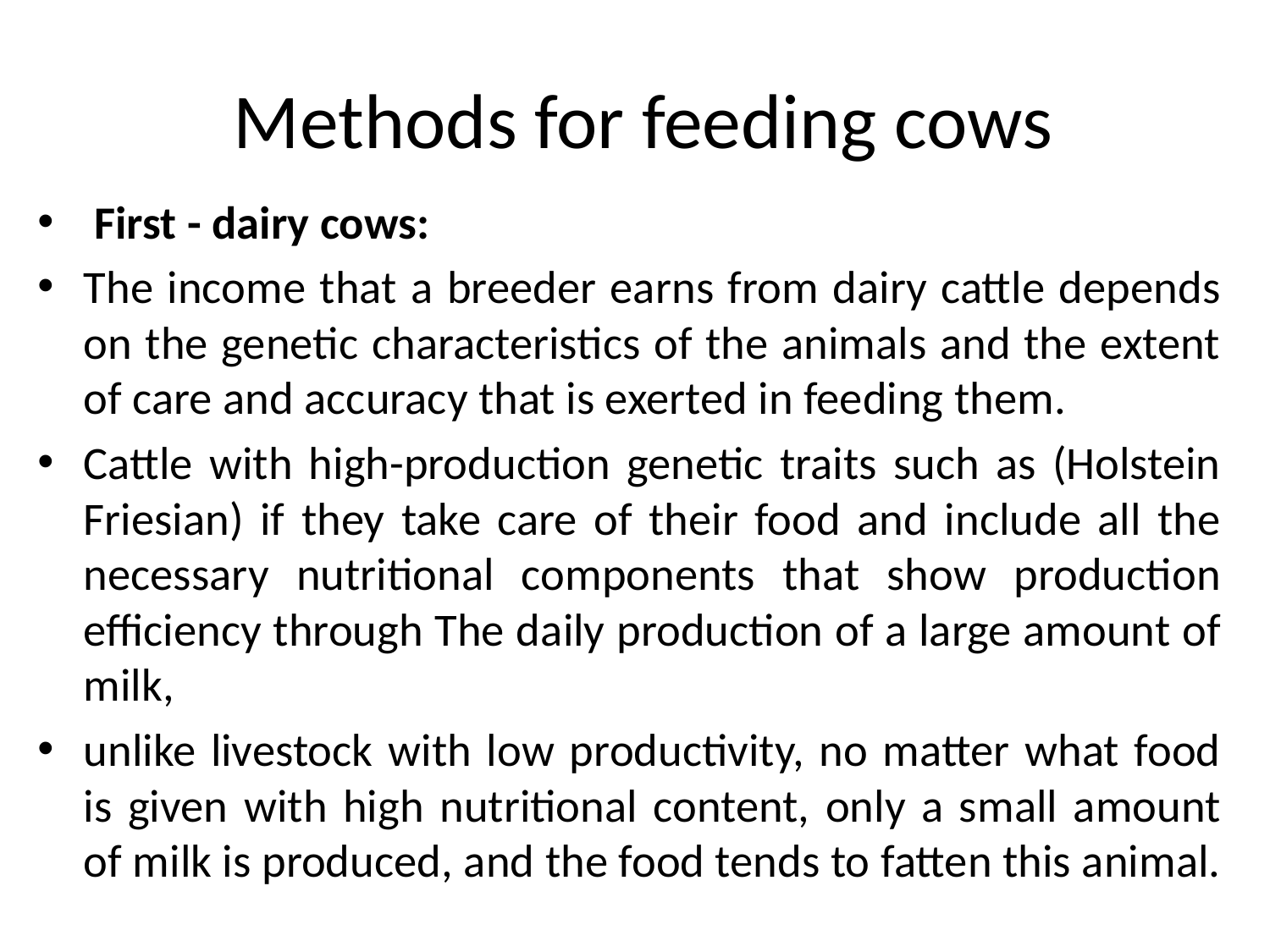

# Methods for feeding cows
 First - dairy cows:
The income that a breeder earns from dairy cattle depends on the genetic characteristics of the animals and the extent of care and accuracy that is exerted in feeding them.
Cattle with high-production genetic traits such as (Holstein Friesian) if they take care of their food and include all the necessary nutritional components that show production efficiency through The daily production of a large amount of milk,
unlike livestock with low productivity, no matter what food is given with high nutritional content, only a small amount of milk is produced, and the food tends to fatten this animal.